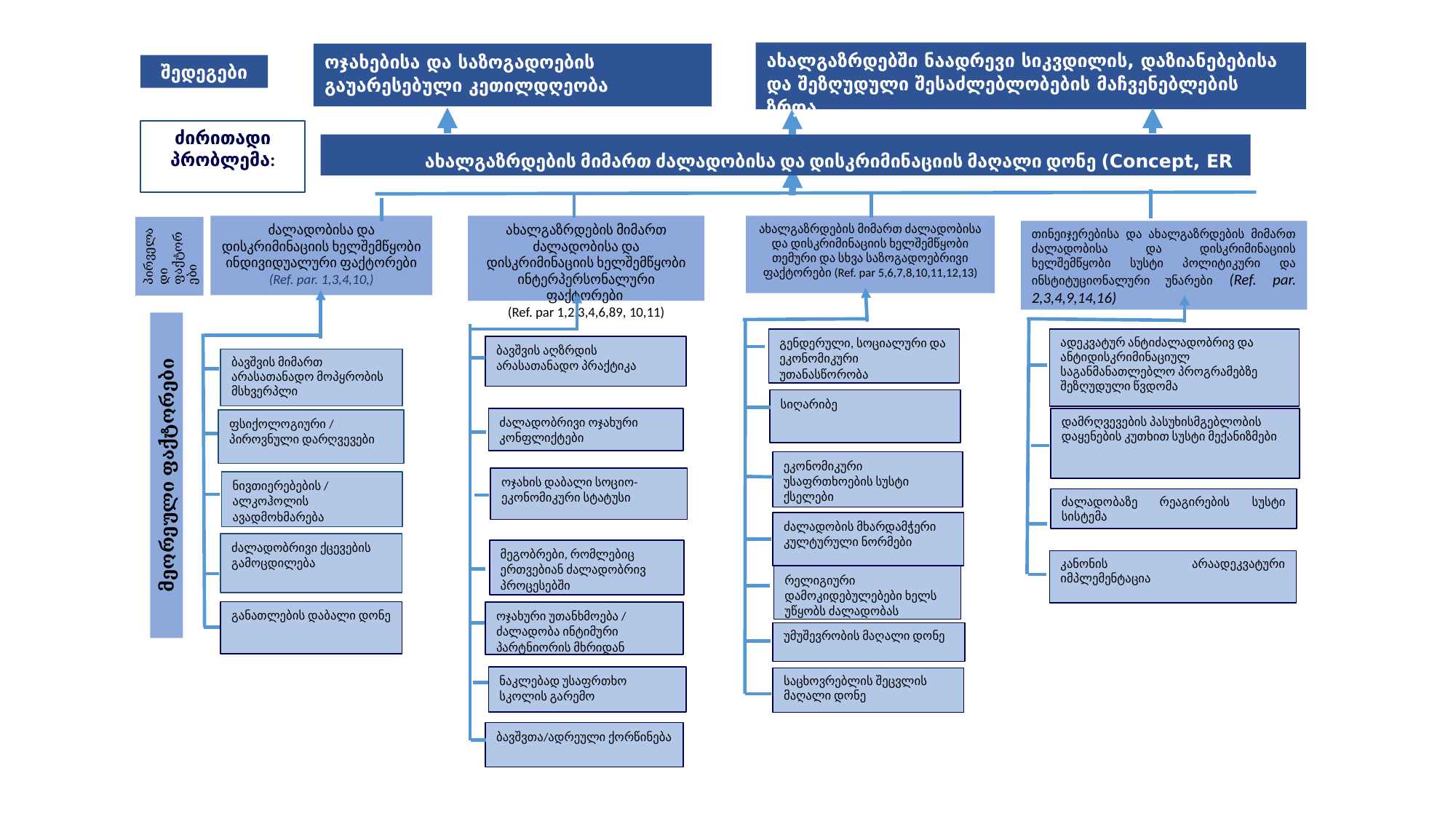

ახალგაზრდებში ნაადრევი სიკვდილის, დაზიანებებისა და შეზღუდული შესაძლებლობების მაჩვენებლების ზრდა
ოჯახებისა და საზოგადოების გაუარესებული კეთილდღეობა
შედეგები
ძირითადი პრობლემა:
                ახალგაზრდების მიმართ ძალადობისა და დისკრიმინაციის მაღალი დონე (Concept, ER 3.5)

ძალადობისა და დისკრიმინაციის ხელშემწყობი ინდივიდუალური ფაქტორები (Ref. par. 1,3,4,10,)
ახალგაზრდების მიმართ ძალადობისა და დისკრიმინაციის ხელშემწყობი ინტერპერსონალური ფაქტორები
(Ref. par 1,2,3,4,6,89, 10,11)

ახალგაზრდების მიმართ ძალადობისა და დისკრიმინაციის ხელშემწყობი თემური და სხვა საზოგადოებრივი ფაქტორები (Ref. par 5,6,7,8,10,11,12,13)

თინეიჯერებისა და ახალგაზრდების მიმართ ძალადობისა და დისკრიმინაციის ხელშემწყობი სუსტი პოლიტიკური და ინსტიტუციონალური უნარები (Ref. par. 2,3,4,9,14,16)

პირველადი ფაქტორები
მეორეული ფაქტორები
ადეკვატურ ანტიძალადობრივ და ანტიდისკრიმინაციულ საგანმანათლებლო პროგრამებზე შეზღუდული წვდომა
დამრღვევების პასუხისმგებლობის დაყენების კუთხით სუსტი მექანიზმები
ძალადობაზე რეაგირების სუსტი სისტემა
კანონის არაადეკვატური იმპლემენტაცია
სიღარიბე
ეკონომიკური უსაფრთხოების სუსტი ქსელები
ძალადობის მხარდამჭერი კულტურული ნორმები
რელიგიური დამოკიდებულებები ხელს უწყობს ძალადობას
უმუშევრობის მაღალი დონე
საცხოვრებლის შეცვლის მაღალი დონე
ბავშვის აღზრდის არასათანადო პრაქტიკა
ძალადობრივი ოჯახური კონფლიქტები
ოჯახის დაბალი სოციო-ეკონომიკური სტატუსი
მეგობრები, რომლებიც ერთვებიან ძალადობრივ პროცესებში
ოჯახური უთანხმოება / ძალადობა ინტიმური პარტნიორის მხრიდან
ნაკლებად უსაფრთხო სკოლის გარემო
ბავშვთა/ადრეული ქორწინება
გენდერული, სოციალური და ეკონომიკური უთანასწორობა
ბავშვის მიმართ არასათანადო მოპყრობის მსხვერპლი
ფსიქოლოგიური / პიროვნული დარღვევები
ნივთიერებების / ალკოჰოლის ავადმოხმარება
ძალადობრივი ქცევების გამოცდილება
განათლების დაბალი დონე